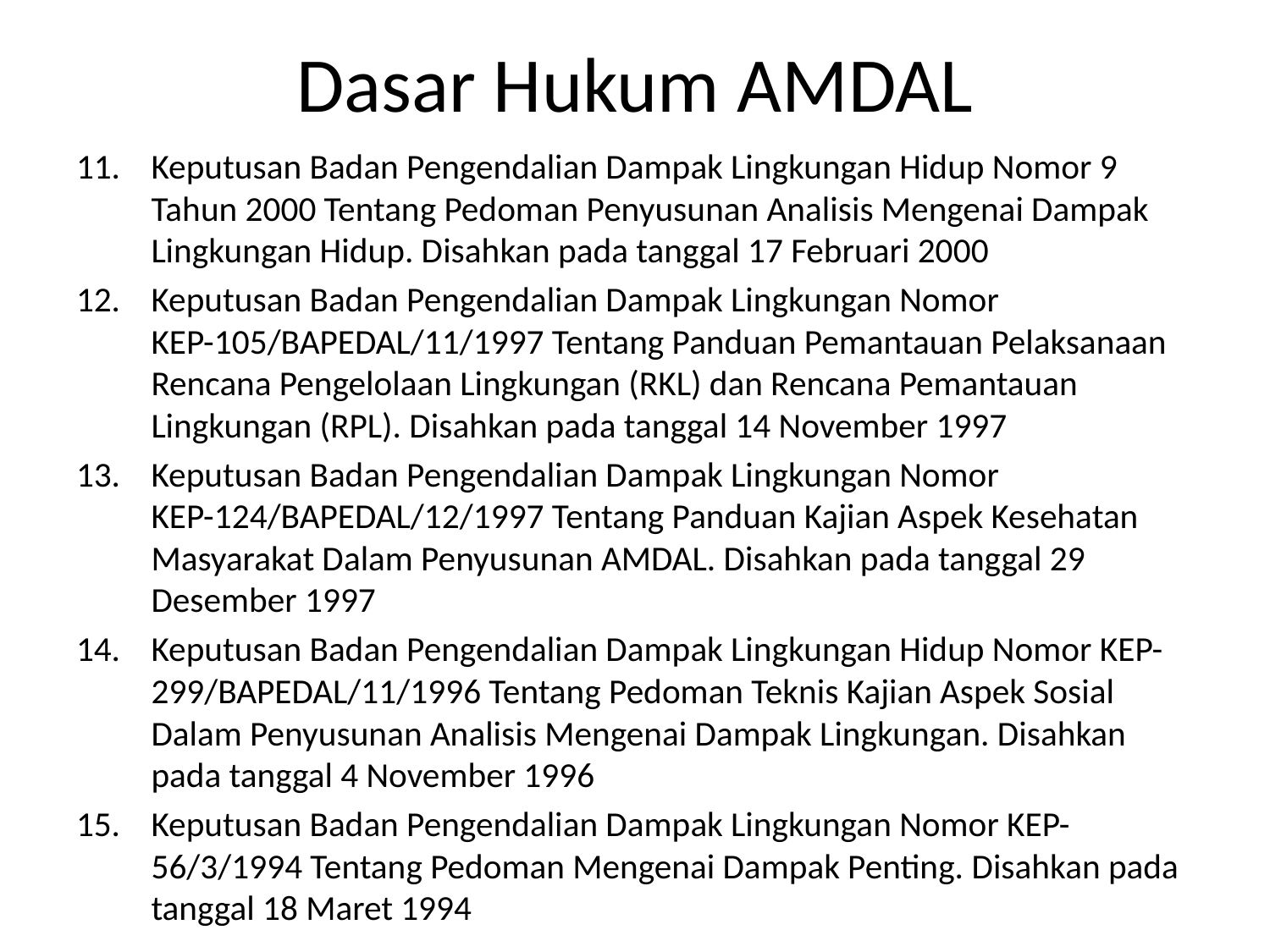

# Dasar Hukum AMDAL
Keputusan Badan Pengendalian Dampak Lingkungan Hidup Nomor 9 Tahun 2000 Tentang Pedoman Penyusunan Analisis Mengenai Dampak Lingkungan Hidup. Disahkan pada tanggal 17 Februari 2000
Keputusan Badan Pengendalian Dampak Lingkungan Nomor KEP-105/BAPEDAL/11/1997 Tentang Panduan Pemantauan Pelaksanaan Rencana Pengelolaan Lingkungan (RKL) dan Rencana Pemantauan Lingkungan (RPL). Disahkan pada tanggal 14 November 1997
Keputusan Badan Pengendalian Dampak Lingkungan Nomor KEP-124/BAPEDAL/12/1997 Tentang Panduan Kajian Aspek Kesehatan Masyarakat Dalam Penyusunan AMDAL. Disahkan pada tanggal 29 Desember 1997
Keputusan Badan Pengendalian Dampak Lingkungan Hidup Nomor KEP-299/BAPEDAL/11/1996 Tentang Pedoman Teknis Kajian Aspek Sosial Dalam Penyusunan Analisis Mengenai Dampak Lingkungan. Disahkan pada tanggal 4 November 1996
Keputusan Badan Pengendalian Dampak Lingkungan Nomor KEP-56/3/1994 Tentang Pedoman Mengenai Dampak Penting. Disahkan pada tanggal 18 Maret 1994